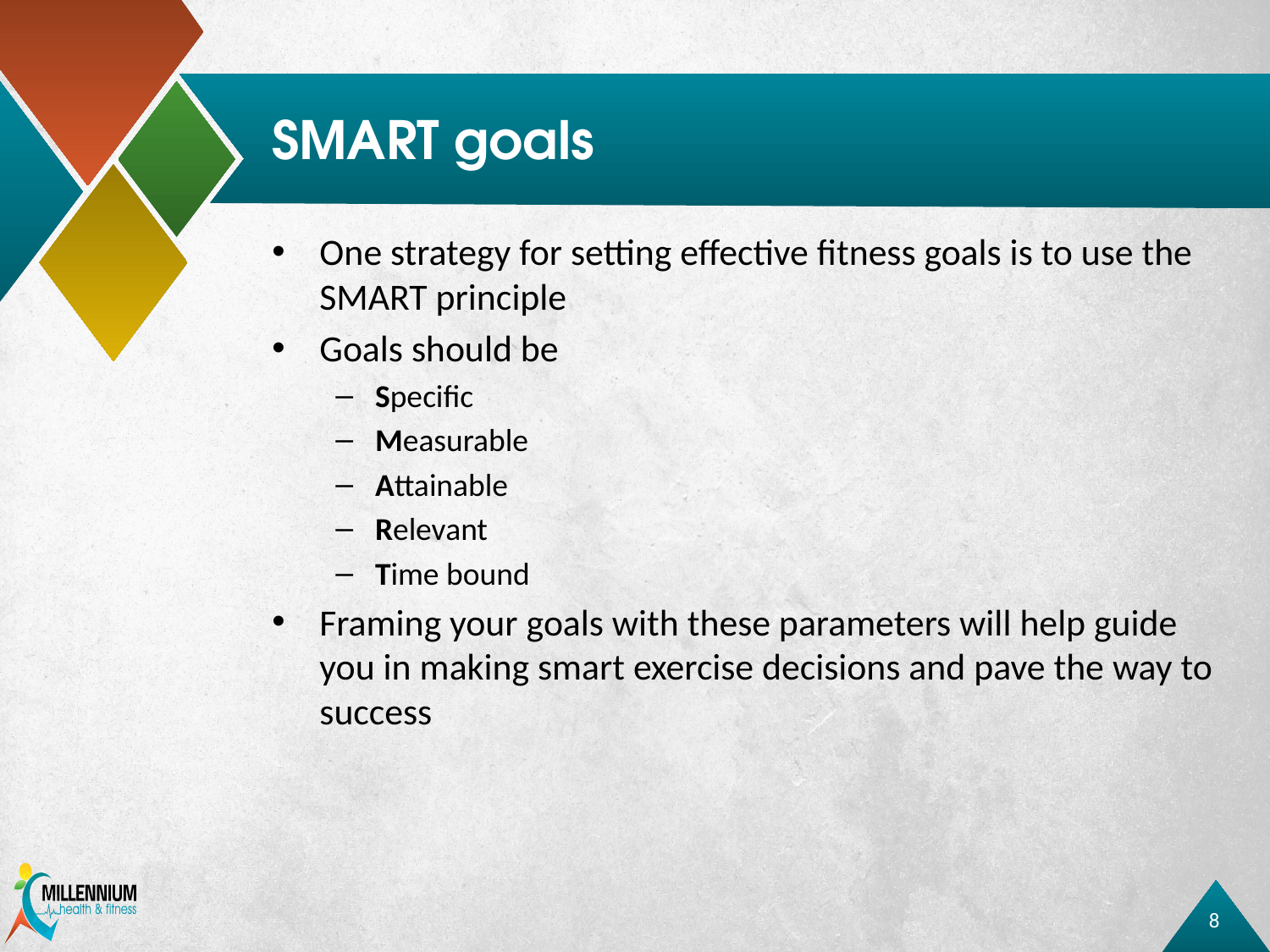

# SMART goals
One strategy for setting effective fitness goals is to use the SMART principle
Goals should be
Specific
Measurable
Attainable
Relevant
Time bound
Framing your goals with these parameters will help guide you in making smart exercise decisions and pave the way to success